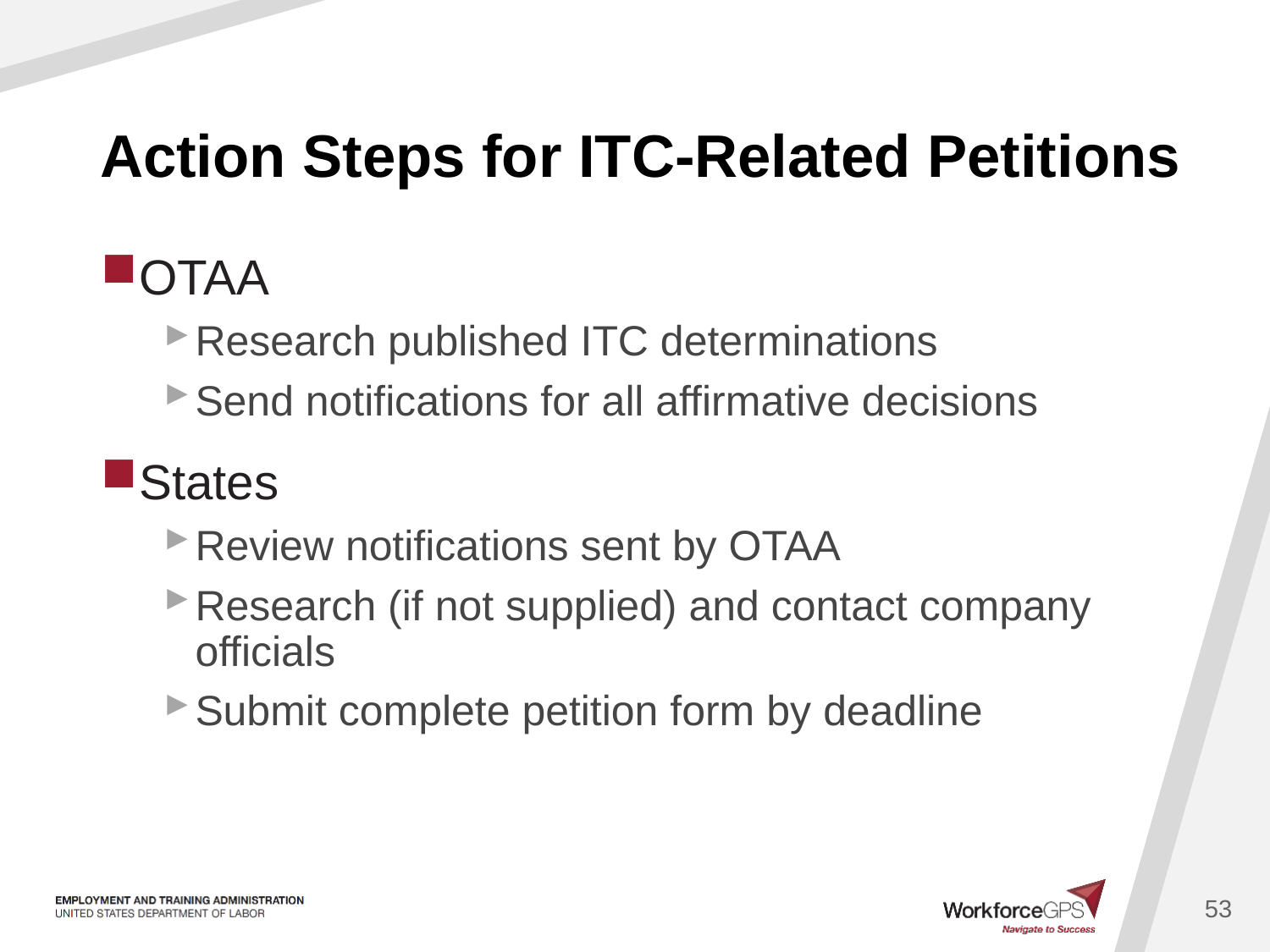

# Action Steps for ITC-Related Petitions
OTAA
Research published ITC determinations
Send notifications for all affirmative decisions
States
Review notifications sent by OTAA
Research (if not supplied) and contact company officials
Submit complete petition form by deadline
53